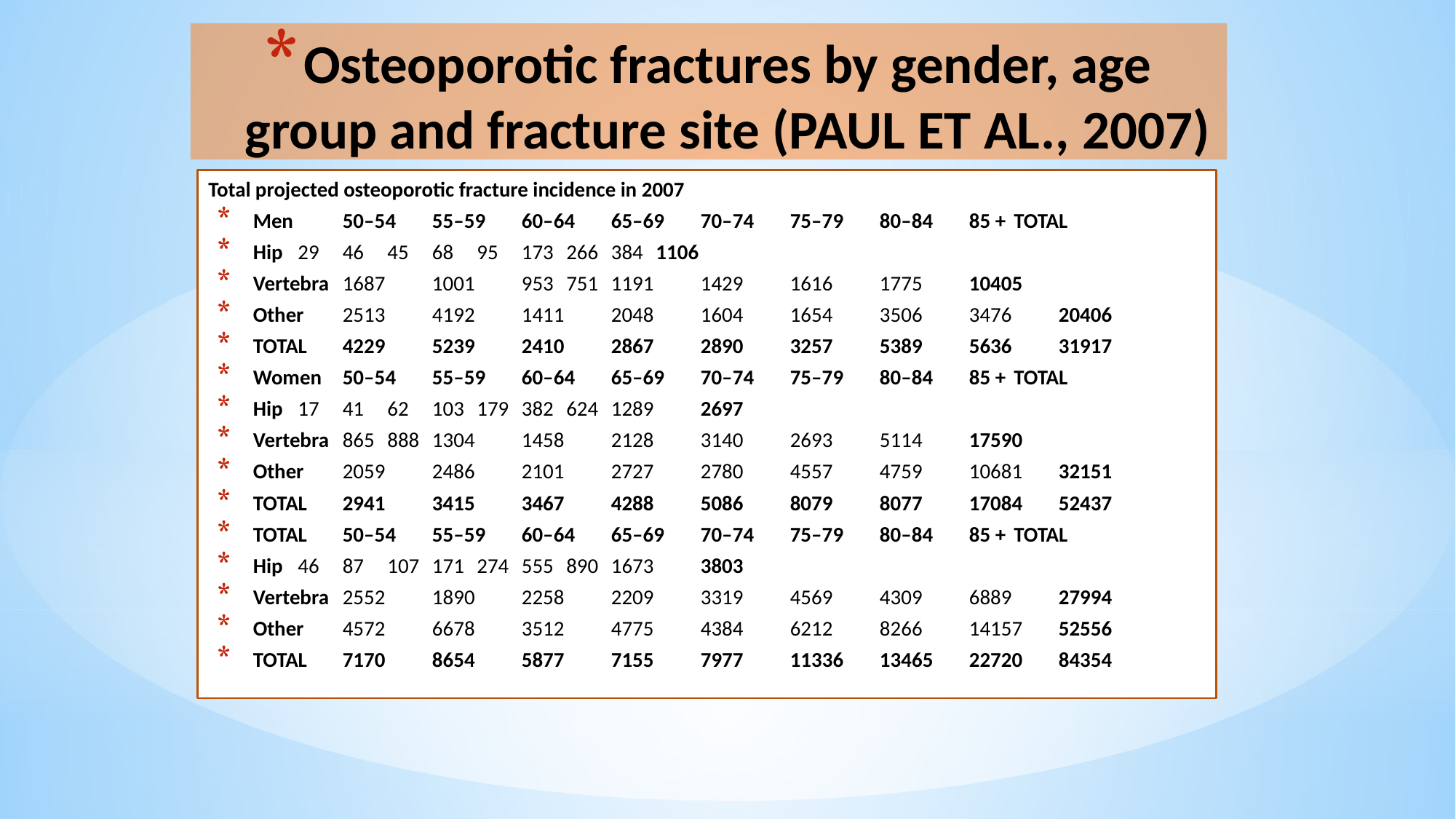

# Osteoporotic fractures by gender, age group and fracture site (PAUL ET AL., 2007)
Total projected osteoporotic fracture incidence in 2007
Men 	50–54 	55–59 	60–64 	65–69 	70–74 	75–79 	80–84 	85 + 	TOTAL
Hip 	29 	46 	45 	68 	95 	173 	266 	384 	1106
Vertebra 	1687 	1001 	953 	751 	1191 	1429 	1616 	1775 	10405
Other 	2513 	4192 	1411 	2048 	1604 	1654 	3506 	3476 	20406
TOTAL 	4229 	5239 	2410 	2867 	2890 	3257 	5389 	5636 	31917
Women 	50–54 	55–59 	60–64 	65–69 	70–74 	75–79 	80–84 	85 + 	TOTAL
Hip 	17 	41 	62 	103 	179 	382 	624 	1289 	2697
Vertebra 	865 	888 	1304 	1458 	2128 	3140 	2693 	5114 	17590
Other 	2059 	2486 	2101 	2727 	2780 	4557 	4759 	10681 	32151
TOTAL 	2941 	3415 	3467 	4288 	5086 	8079 	8077 	17084 	52437
TOTAL 	50–54 	55–59 	60–64 	65–69 	70–74 	75–79 	80–84 	85 + 	TOTAL
Hip 	46 	87 	107 	171 	274 	555 	890 	1673 	3803
Vertebra 	2552 	1890 	2258 	2209 	3319 	4569 	4309 	6889 	27994
Other 	4572 	6678 	3512 	4775 	4384 	6212 	8266 	14157 	52556
TOTAL 	7170 	8654 	5877 	7155 	7977 	11336 	13465 	22720 	84354